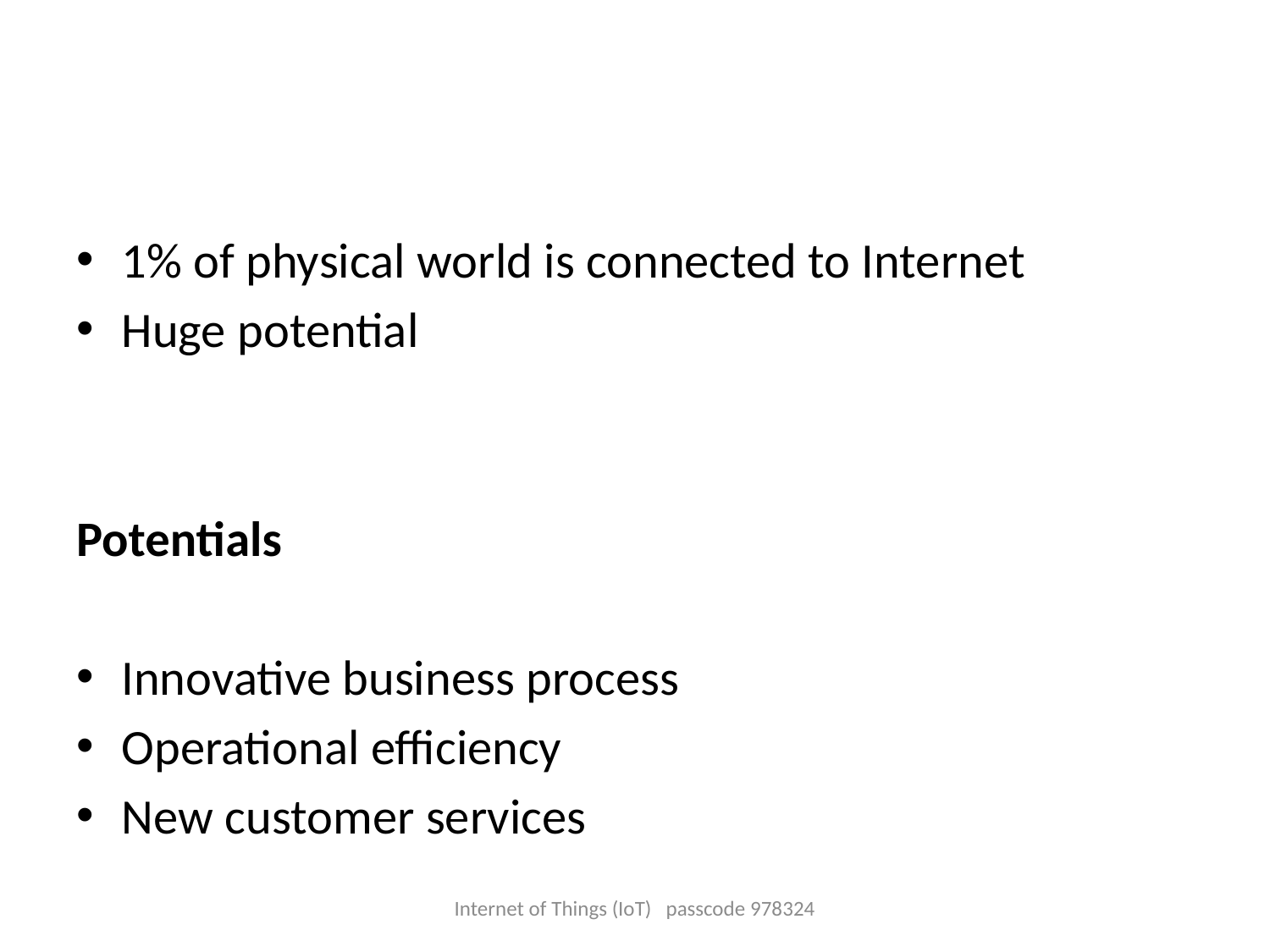

#
1% of physical world is connected to Internet
Huge potential

Potentials

Innovative business process
Operational efficiency
New customer services
Internet of Things (IoT)   passcode 978324